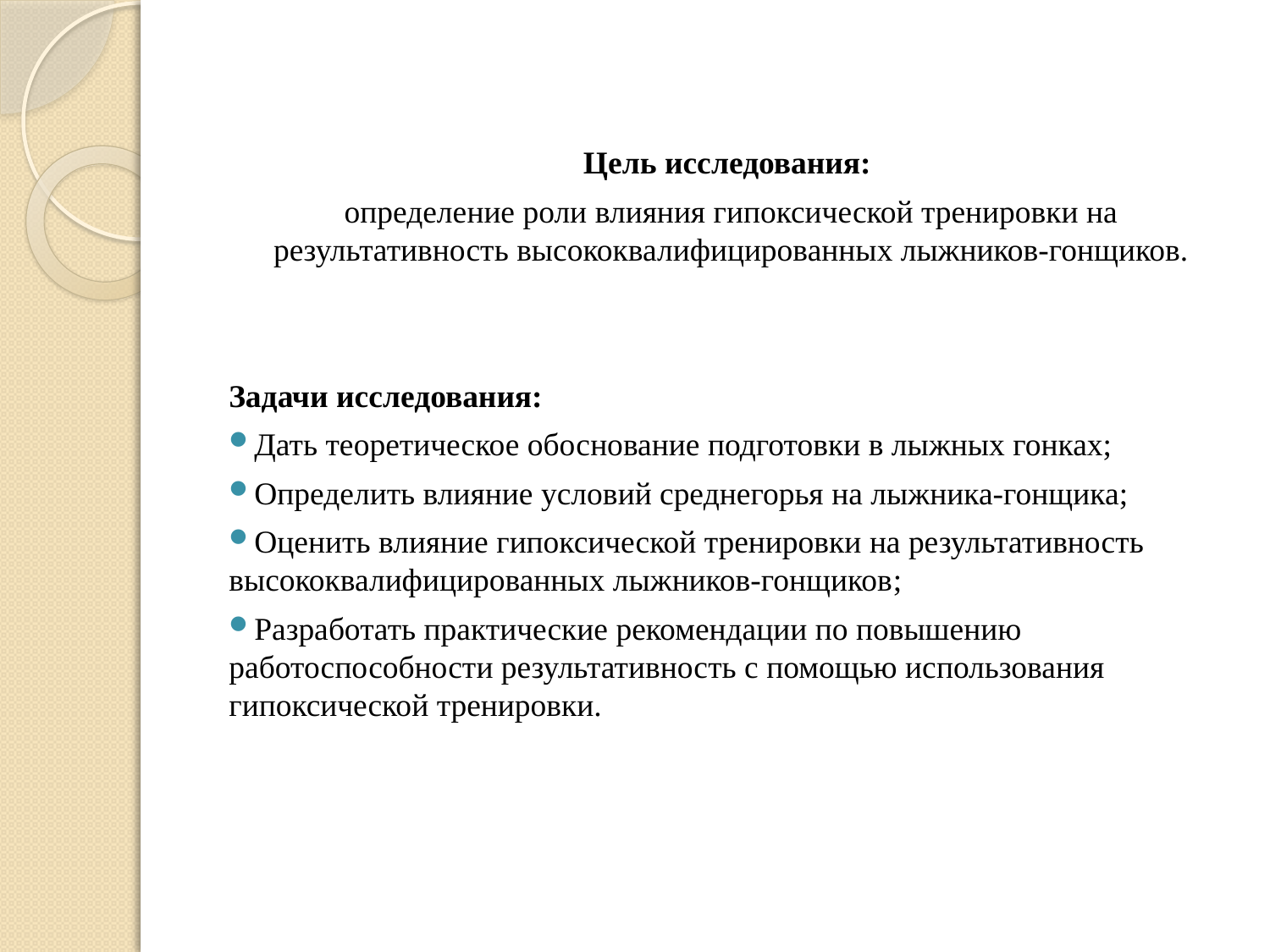

Цель исследования:
определение роли влияния гипоксической тренировки на результативность высококвалифицированных лыжников-гонщиков.

Задачи исследования:
Дать теоретическое обоснование подготовки в лыжных гонках;
Определить влияние условий среднегорья на лыжника-гонщика;
Оценить влияние гипоксической тренировки на результативность высококвалифицированных лыжников-гонщиков;
Разработать практические рекомендации по повышению работоспособности результативность с помощью использования гипоксической тренировки.